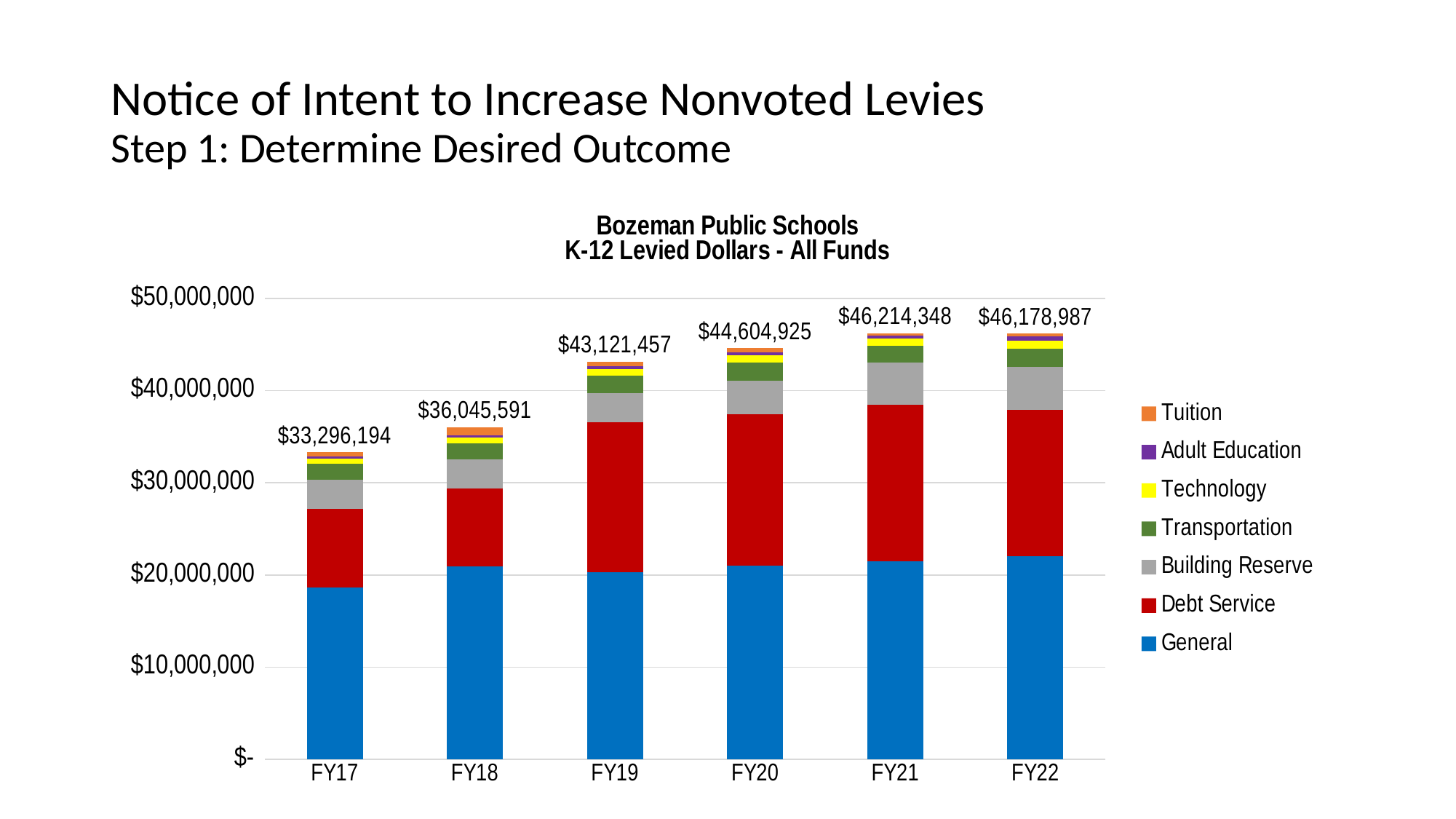

# Notice of Intent to Increase Nonvoted Levies Step 1: Determine Desired Outcome

### Chart: Bozeman Public Schools
K-12 Levied Dollars - All Funds

| Category | General | Debt Service | Building Reserve | Transportation | Technology | Adult Education | Tuition | Total Levied Dollars |
|---|---|---|---|---|---|---|---|---|
|  FY17  | 18648682.83 | 8518233.85 | 3150000.0 | 1734220.58 | 600138.37 | 233778.5 | 411139.62 | 33296193.75 |
|  FY18  | 20907681.259999998 | 8490436.719999999 | 3150000.0 | 1692991.4700000002 | 655985.0 | 281197.47 | 867299.0 | 36045590.919999994 |
|  FY19  | 20304759.959999997 | 16270614.940000001 | 3150000.033 | 1913929.5299999998 | 668574.0 | 304661.17 | 508917.51 | 43121457.143 |
|  FY20  | 21042997.98 | 16371643.74 | 3650000.0 | 1977274.44 | 758603.13 | 314296.2 | 490110.0 | 44604925.49 |
|  FY21  | 21474870.75 | 16993600.0 | 4601770.0 | 1774748.6300000001 | 775062.09 | 314296.13 | 280000.0 | 46214347.60000001 |
|  FY22  | 22044065.0 | 15892839.280000001 | 4645469.0 | 1985750.0 | 872257.11 | 459181.0 | 279425.96 | 46178987.35 |